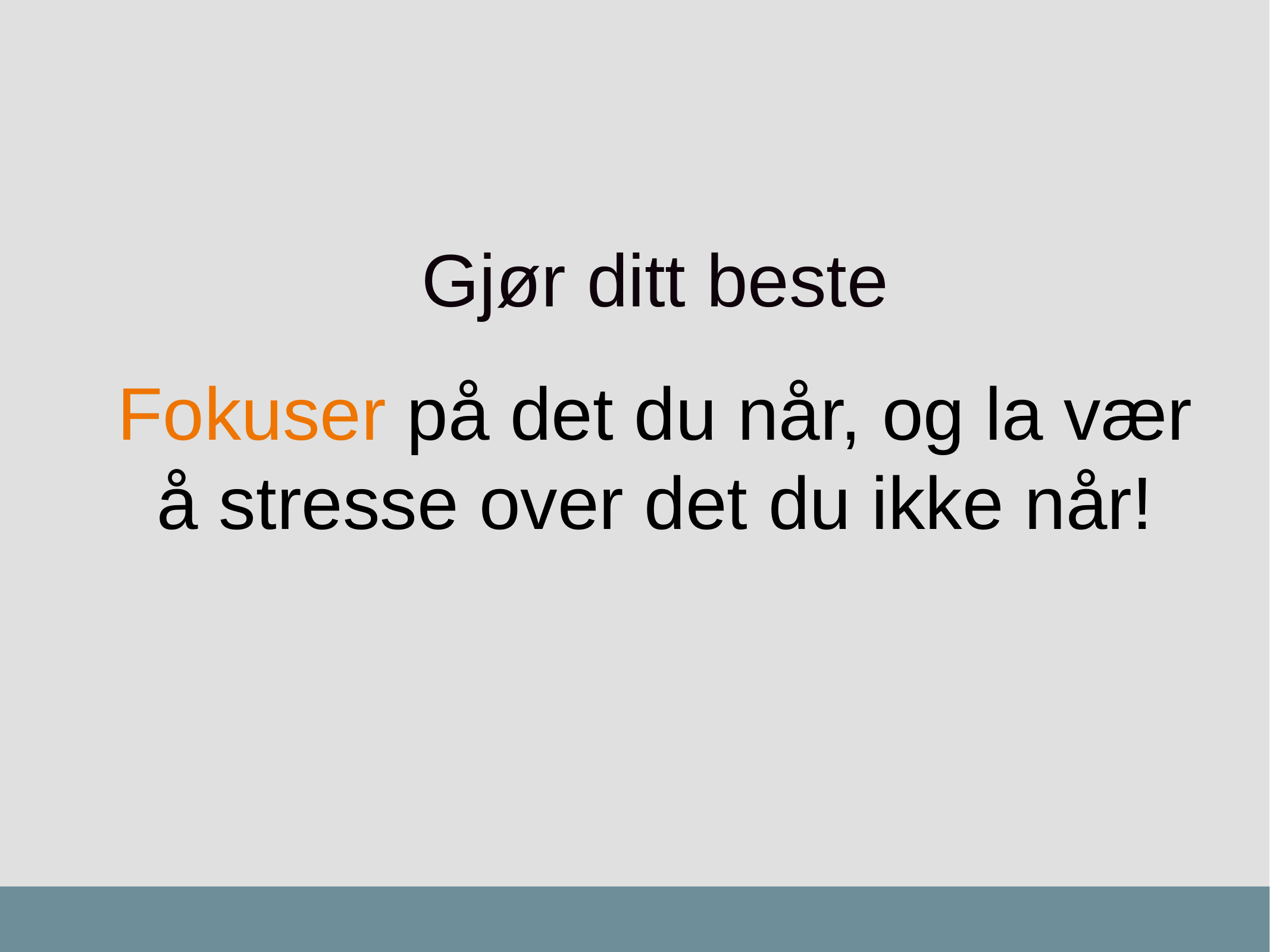

Gjør ditt beste
Fokuser på det du når, og la vær å stresse over det du ikke når!